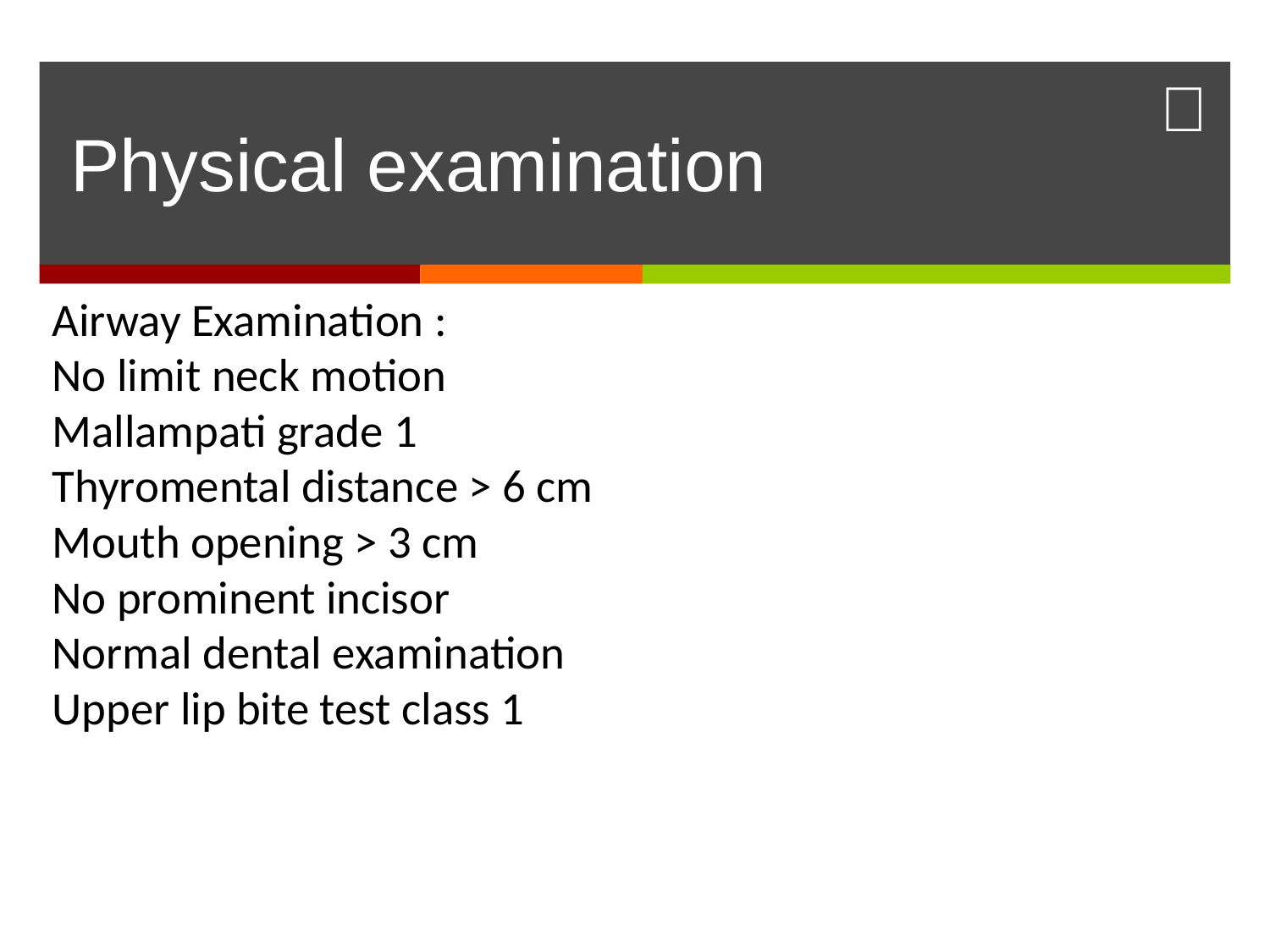

# Physical examination
Airway Examination :
No limit neck motion
Mallampati grade 1
Thyromental distance > 6 cm
Mouth opening > 3 cm
No prominent incisor
Normal dental examination
Upper lip bite test class 1